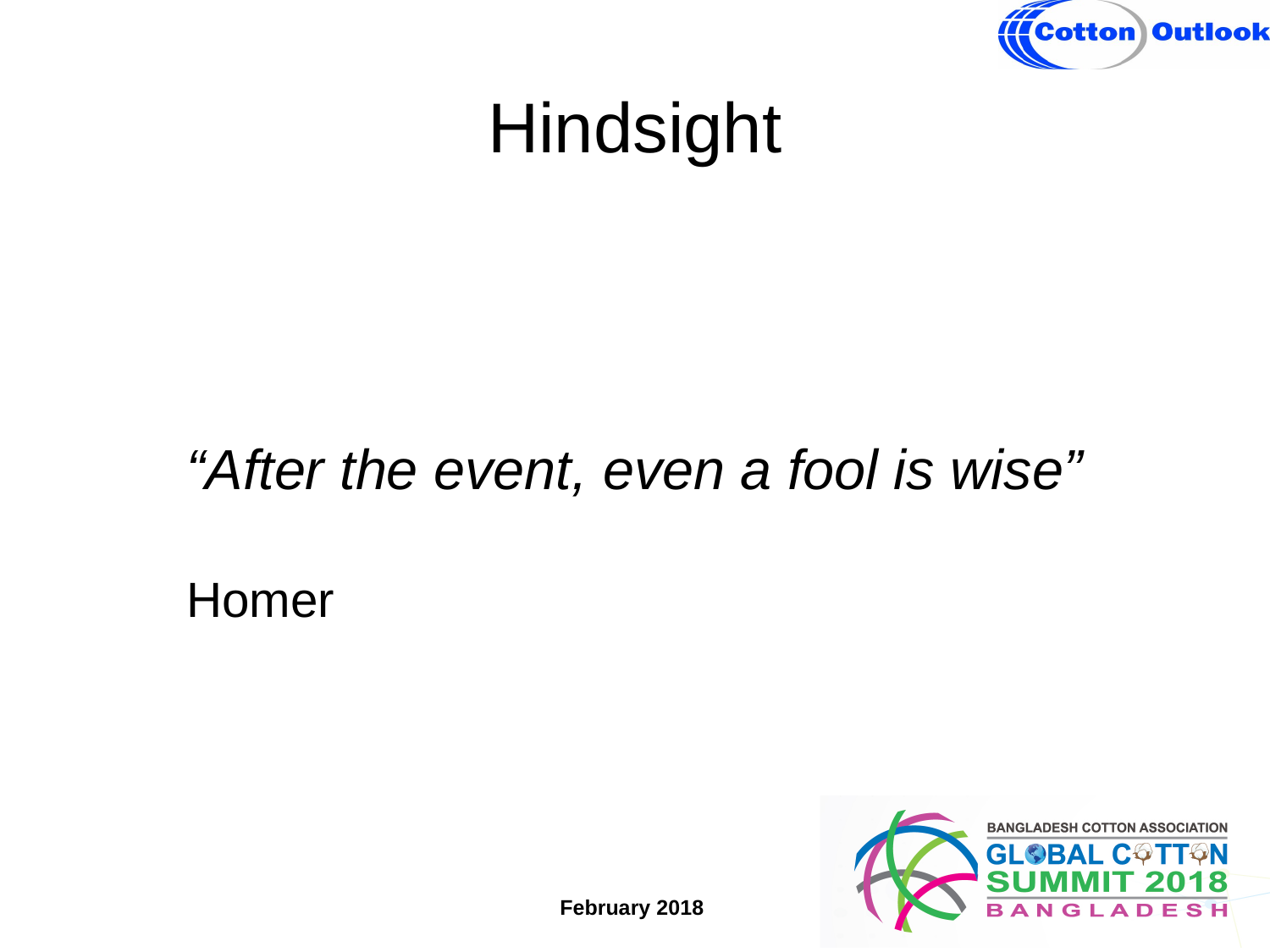

Hindsight
“After the event, even a fool is wise”

Homer